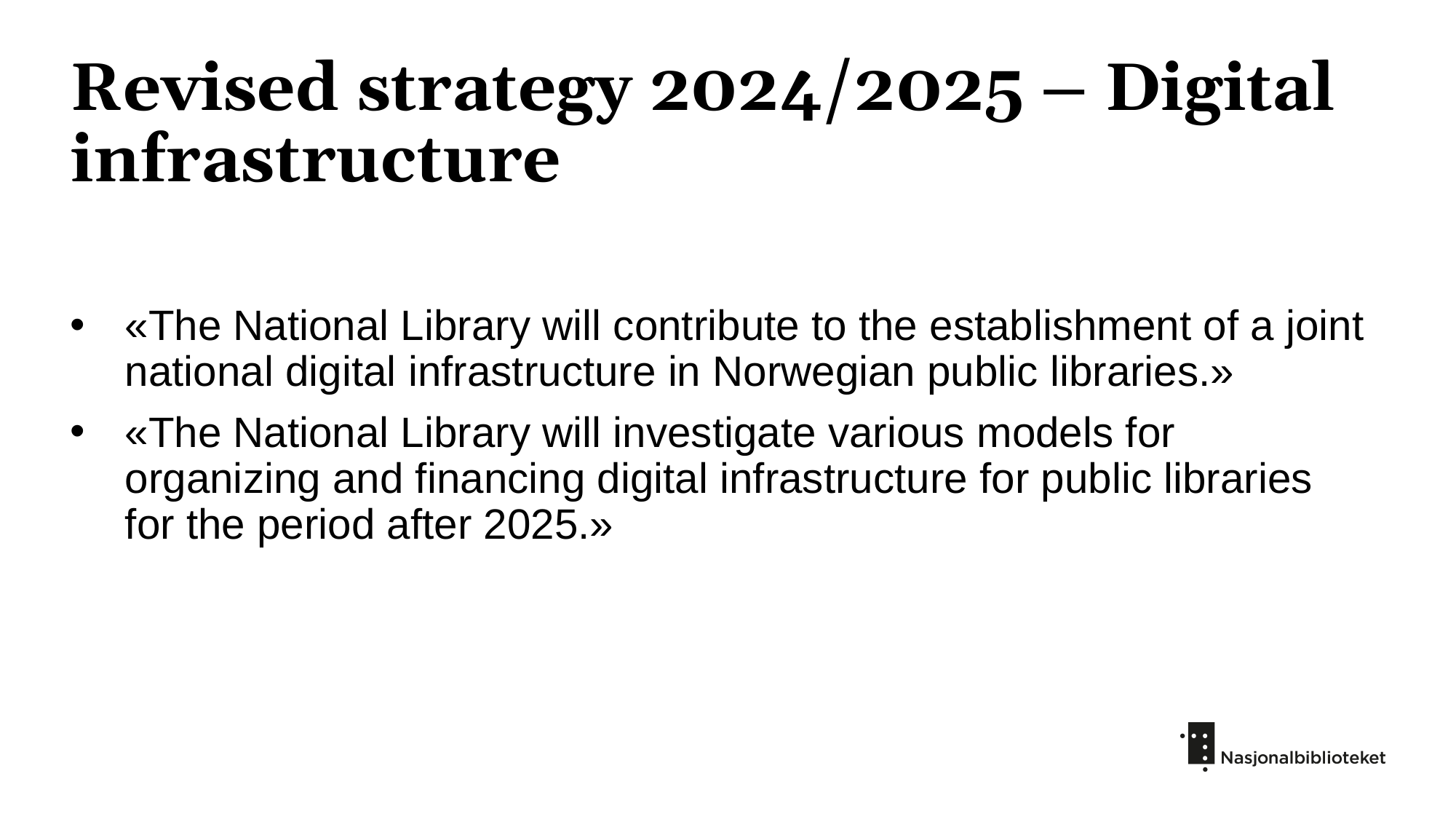

# Revised strategy 2024/2025 – Digital infrastructure

«The National Library will contribute to the establishment of a joint national digital infrastructure in Norwegian public libraries.»
«The National Library will investigate various models for organizing and financing digital infrastructure for public libraries for the period after 2025.»